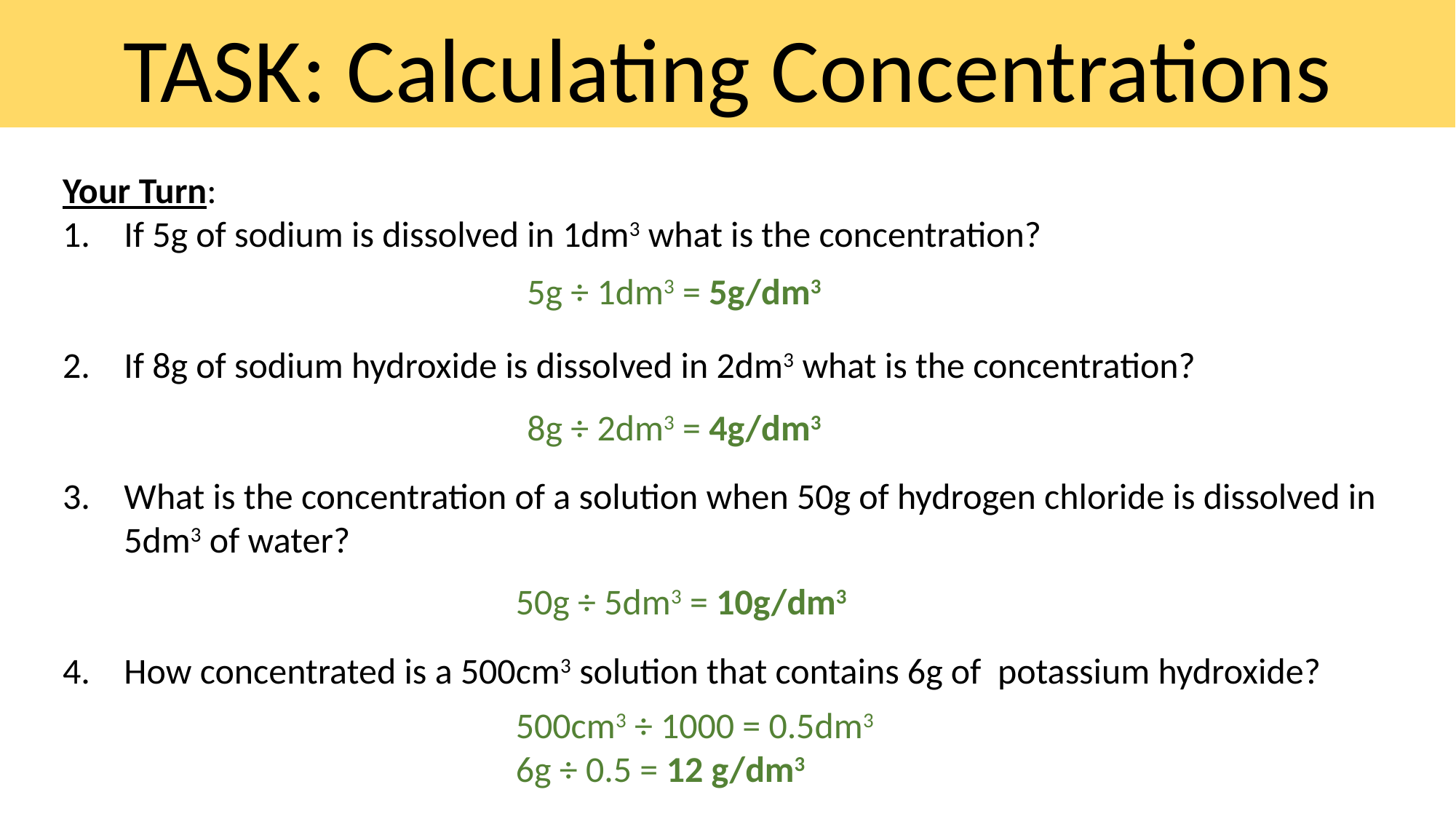

# TASK: Calculating Concentrations
Your Turn:
If 5g of sodium is dissolved in 1dm3 what is the concentration?
If 8g of sodium hydroxide is dissolved in 2dm3 what is the concentration?
What is the concentration of a solution when 50g of hydrogen chloride is dissolved in 5dm3 of water?
How concentrated is a 500cm3 solution that contains 6g of  potassium hydroxide?
5g ÷ 1dm3 = 5g/dm3
8g ÷ 2dm3 = 4g/dm3
50g ÷ 5dm3 = 10g/dm3
500cm3 ÷ 1000 = 0.5dm3
6g ÷ 0.5 = 12 g/dm3